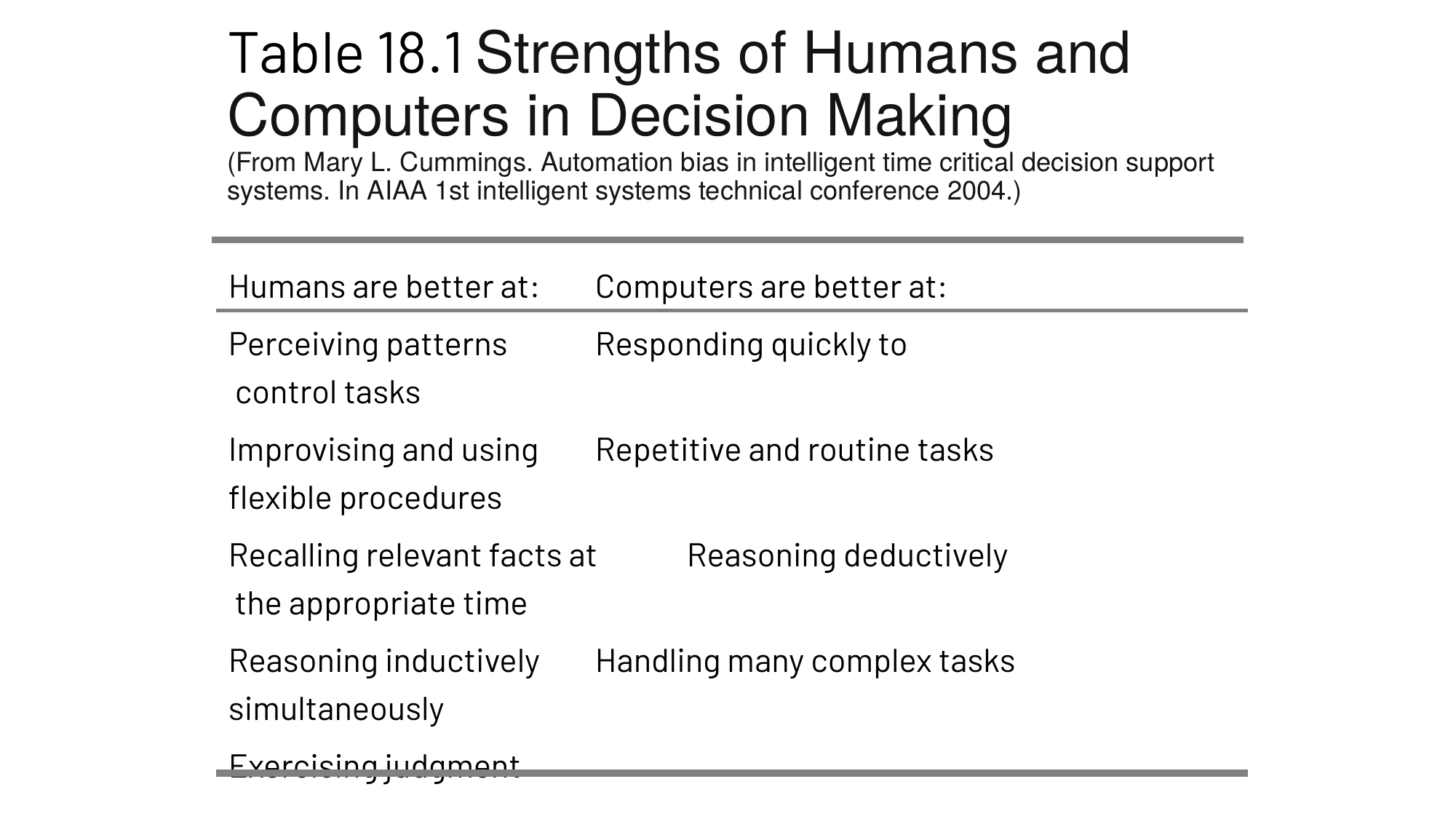

# Table 18.1 Strengths of Humans and Computers in Decision Making (From Mary L. Cummings. Automation bias in intelligent time critical decision support systems. In AIAA 1st intelligent systems technical conference 2004.)
	Humans are better at:	Computers are better at:
	Perceiving patterns	Responding quickly to
		 control tasks
	Improvising and using 	Repetitive and routine tasks
	flexible procedures
	Recalling relevant facts at 	Reasoning deductively
	 the appropriate time
	Reasoning inductively	Handling many complex tasks
		simultaneously
	Exercising judgment